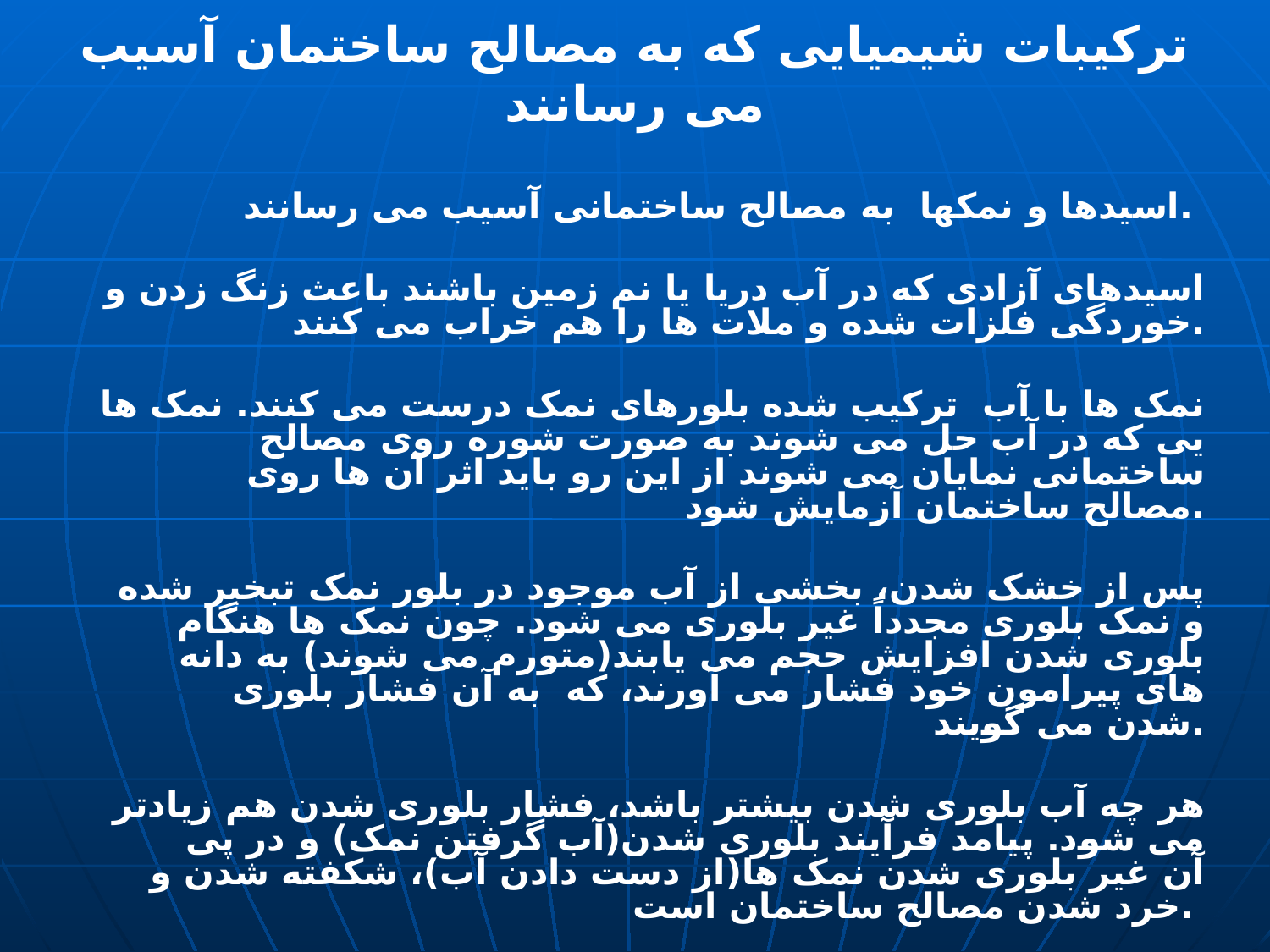

# ترکیبات شیمیایی که به مصالح ساختمان آسیب می رسانند

اسیدها و نمکها  به مصالح ساختمانی آسیب می رسانند.

اسیدهای آزادی که در آب دریا یا نم زمین باشند باعث زنگ زدن و خوردگی فلزات شده و ملات ها را هم خراب می کنند.

نمک ها با آب  ترکیب شده بلورهای نمک درست می کنند. نمک ها یی که در آب حل می شوند به صورت شوره روی مصالح ساختمانی نمایان می شوند از این رو باید اثر آن ها روی مصالح ساختمان آزمایش شود.

 پس از خشک شدن، بخشی از آب موجود در بلور نمک تبخیر شده و نمک بلوری مجدداً غیر بلوری می شود. چون نمک ها هنگام بلوری شدن افزایش حجم می یابند(متورم می شوند) به دانه های پیرامون خود فشار می آورند، که  به آن فشار بلوری شدن می گویند.

هر چه آب بلوری شدن بیشتر باشد، فشار بلوری شدن هم زیادتر می شود. پیامد فرآیند بلوری شدن(آب گرفتن نمک) و در پی آن غیر بلوری شدن نمک ها(از دست دادن آب)، شکفته شدن و خرد شدن مصالح ساختمان است.